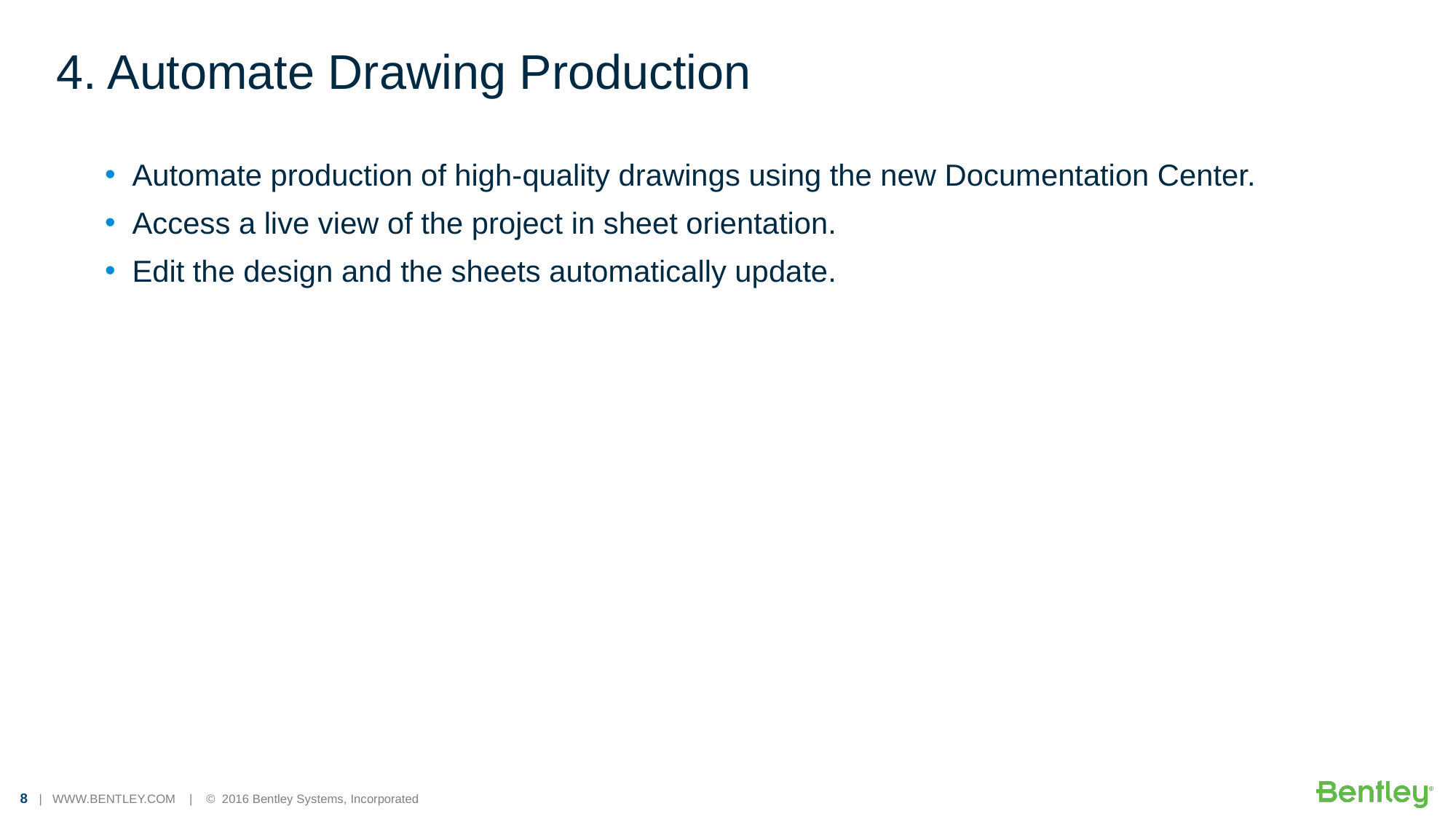

# 4. Automate Drawing Production
Automate production of high-quality drawings using the new Documentation Center.
Access a live view of the project in sheet orientation.
Edit the design and the sheets automatically update.